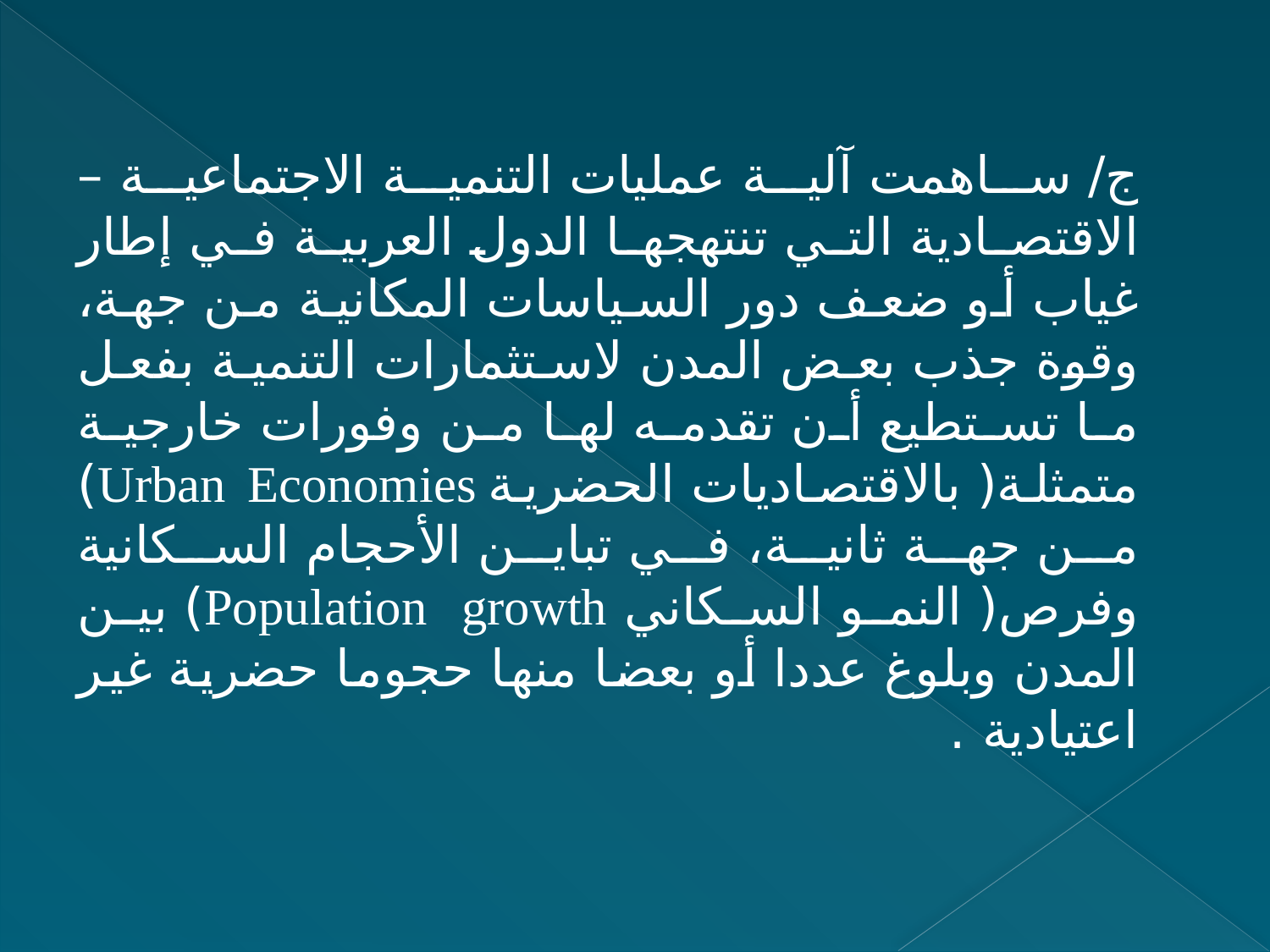

ج/ ساهمت آلية عمليات التنمية الاجتماعية –الاقتصادية التي تنتهجها الدول العربية في إطار غياب أو ضعف دور السياسات المكانية من جهة، وقوة جذب بعض المدن لاستثمارات التنمية بفعل ما تستطيع أن تقدمه لها من وفورات خارجية متمثلة( بالاقتصاديات الحضرية Urban Economies) من جهة ثانية، في تباين الأحجام السكانية وفرص( النمو السكاني Population growth) بين المدن وبلوغ عددا أو بعضا منها حجوما حضرية غير اعتيادية .